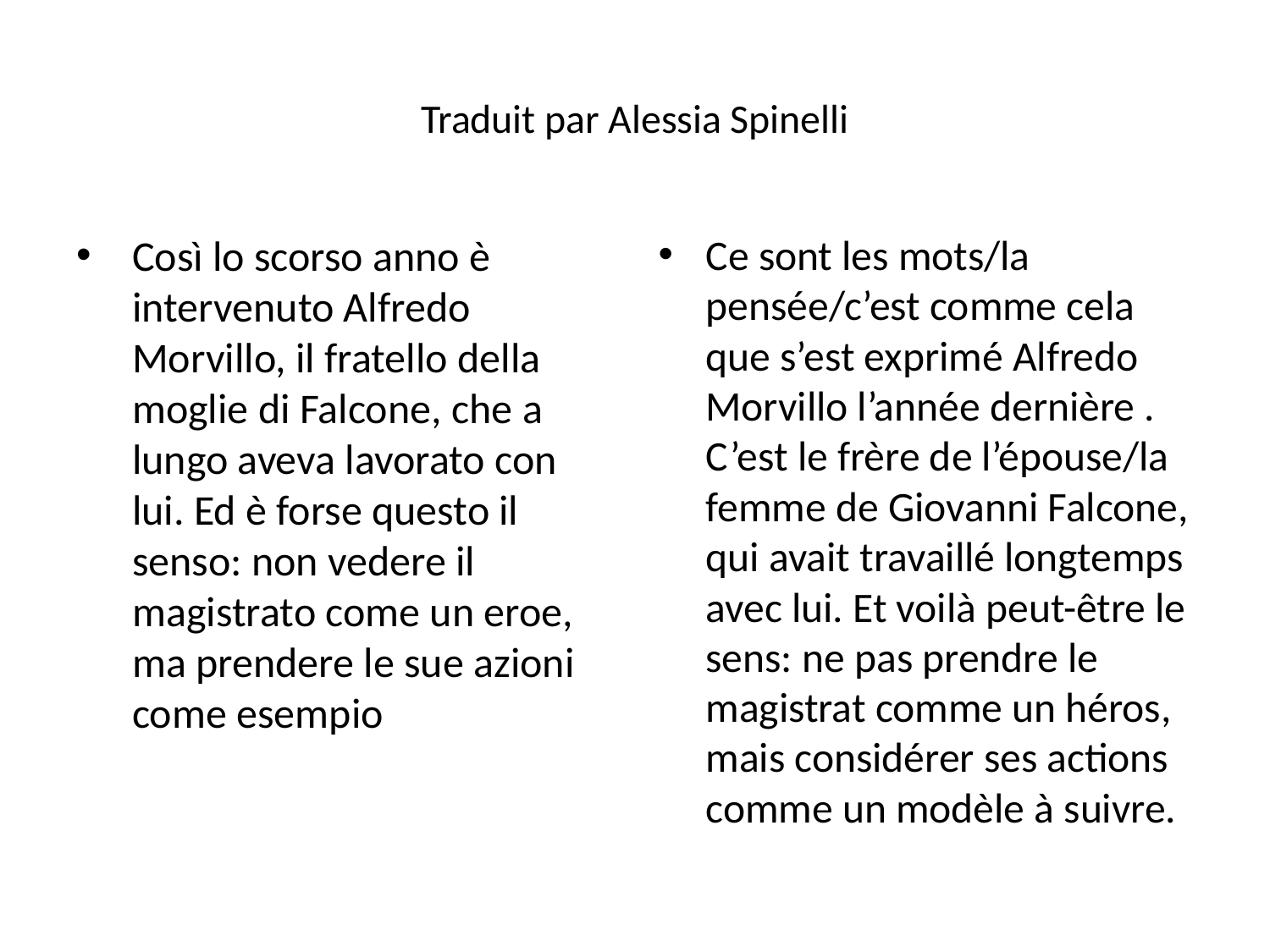

# Traduit par Alessia Spinelli
Così lo scorso anno è intervenuto Alfredo Morvillo, il fratello della moglie di Falcone, che a lungo aveva lavorato con lui. Ed è forse questo il senso: non vedere il magistrato come un eroe, ma prendere le sue azioni come esempio

Ce sont les mots/la pensée/c’est comme cela que s’est exprimé Alfredo Morvillo l’année dernière . C’est le frère de l’épouse/la femme de Giovanni Falcone, qui avait travaillé longtemps avec lui. Et voilà peut-être le sens: ne pas prendre le magistrat comme un héros, mais considérer ses actions comme un modèle à suivre.